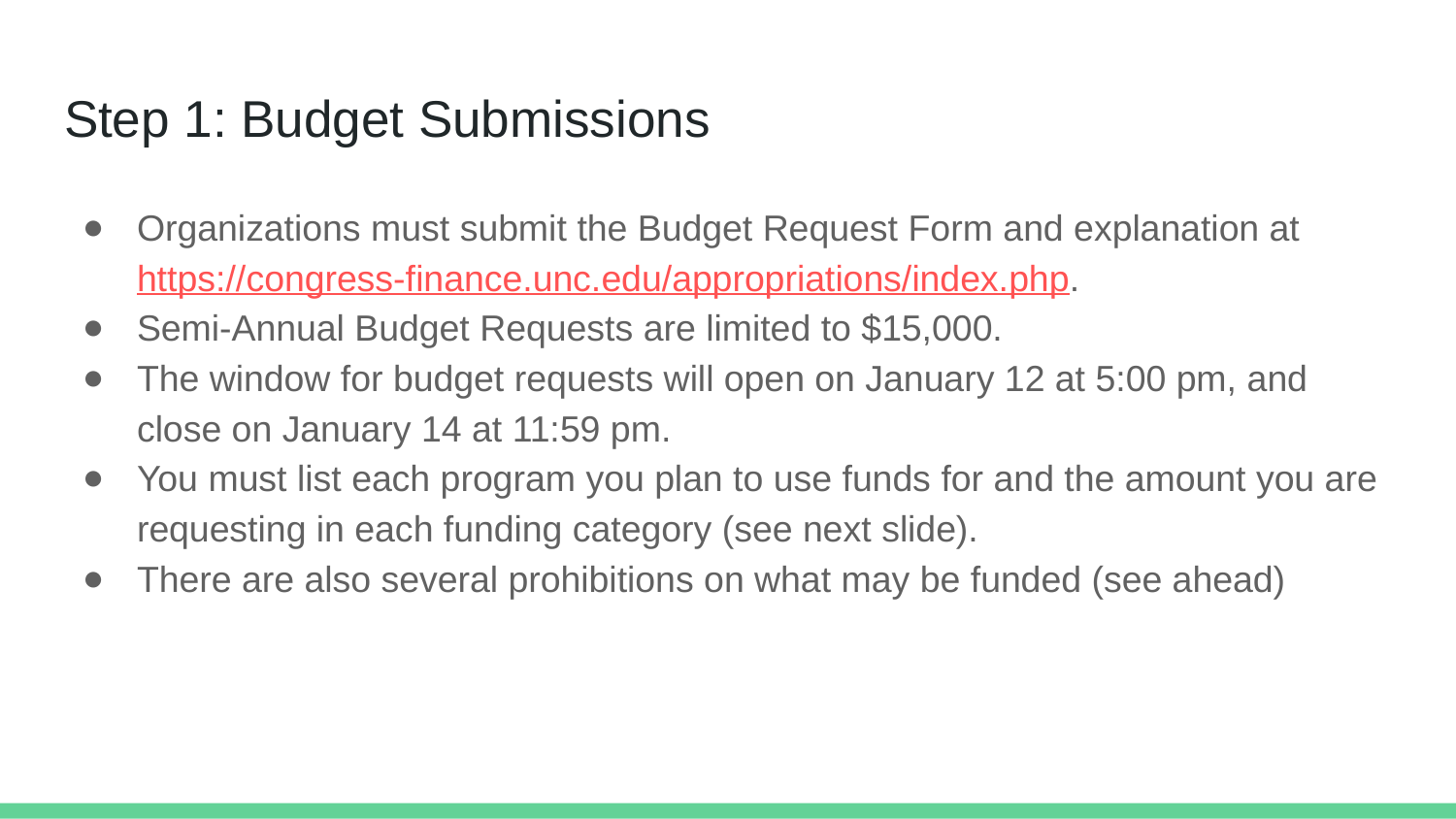

# Step 1: Budget Submissions
Organizations must submit the Budget Request Form and explanation at https://congress-finance.unc.edu/appropriations/index.php.
Semi-Annual Budget Requests are limited to $15,000.
The window for budget requests will open on January 12 at 5:00 pm, and close on January 14 at 11:59 pm.
You must list each program you plan to use funds for and the amount you are requesting in each funding category (see next slide).
There are also several prohibitions on what may be funded (see ahead)